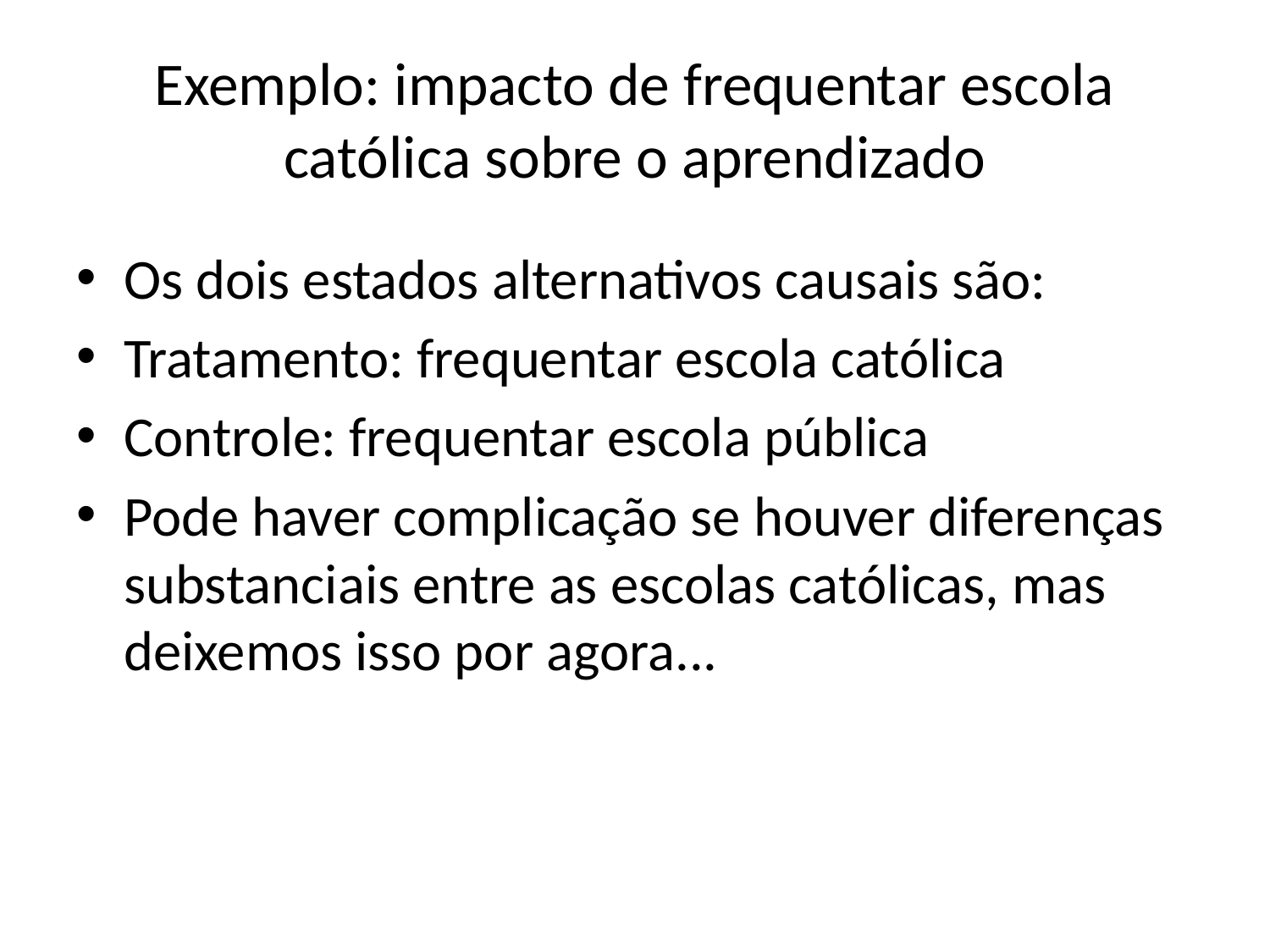

# Exemplo: impacto de frequentar escola católica sobre o aprendizado
Os dois estados alternativos causais são:
Tratamento: frequentar escola católica
Controle: frequentar escola pública
Pode haver complicação se houver diferenças substanciais entre as escolas católicas, mas deixemos isso por agora...